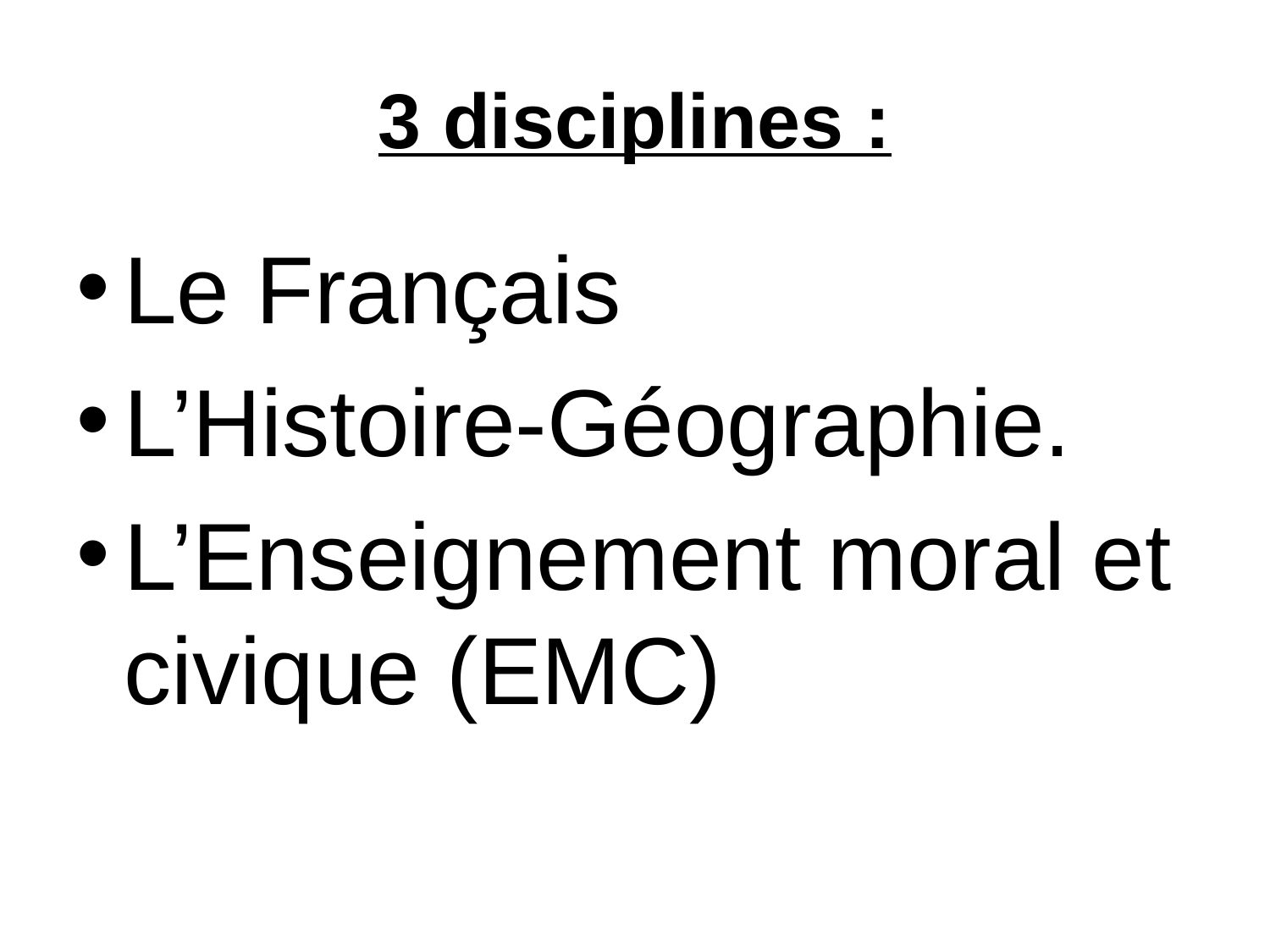

# 3 disciplines :
Le Français
L’Histoire-Géographie.
L’Enseignement moral et civique (EMC)